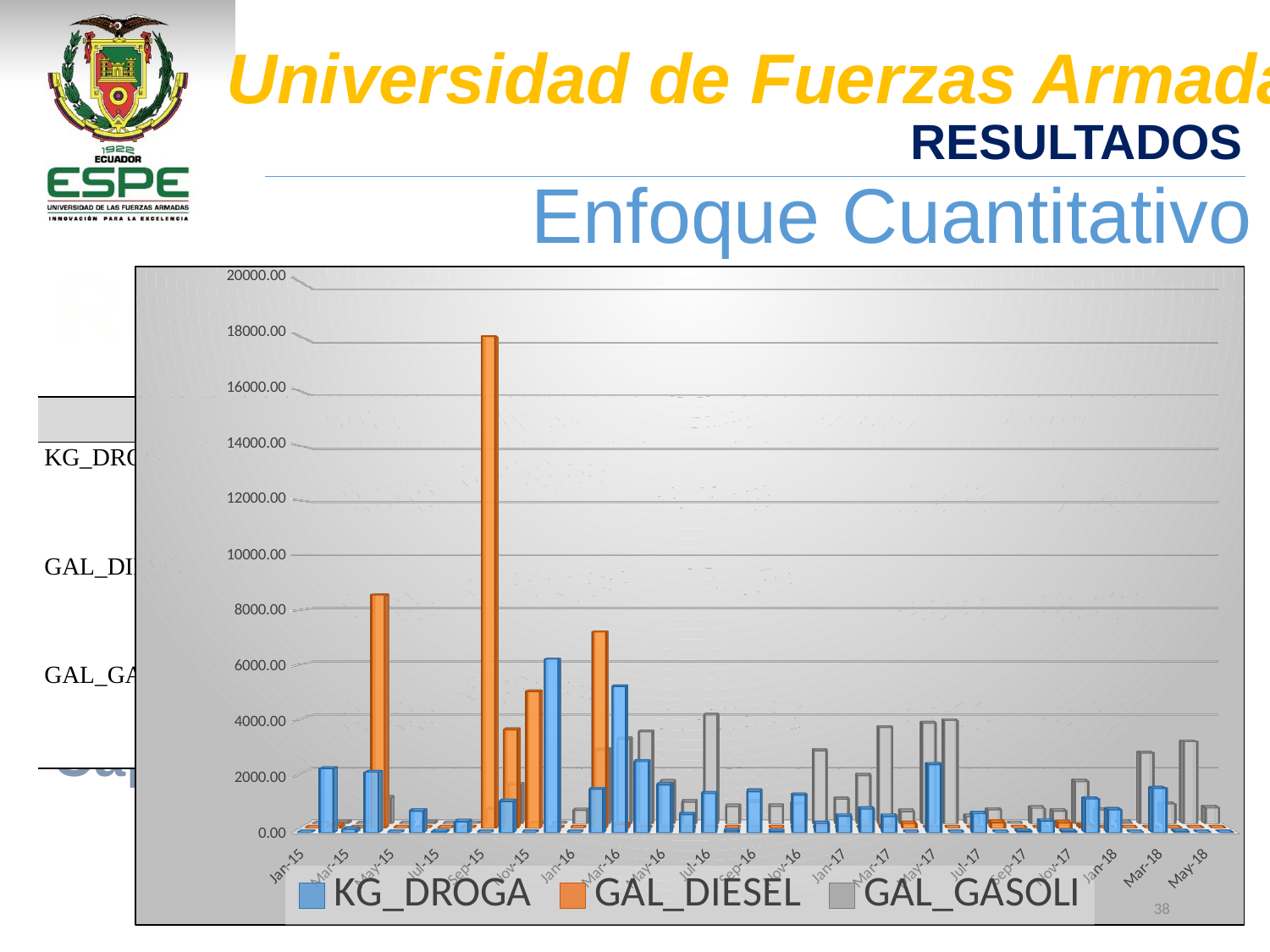

RESULTADOS
Enfoque Cuantitativo
Resultados / Logros

[unsupported chart]

|  | Mínimo | Máximo | Media | Asimetría | Curtosis |
| --- | --- | --- | --- | --- | --- |
| KG\_DROGA | 0,000 | 6.250,00 | 927,09 | 2,451 | 7,061 |
| GAL\_DIESEL | 0,000 | 18.022,00 | 1.031,79 | 4,041 | 18,121 |
| GAL\_GASOLI | 0,000 | 4.050,00 | 1.195,12 | 1,015 | -0,381 |
Estadística:
Capturas realizadas por Armada (DIRNEA)
38